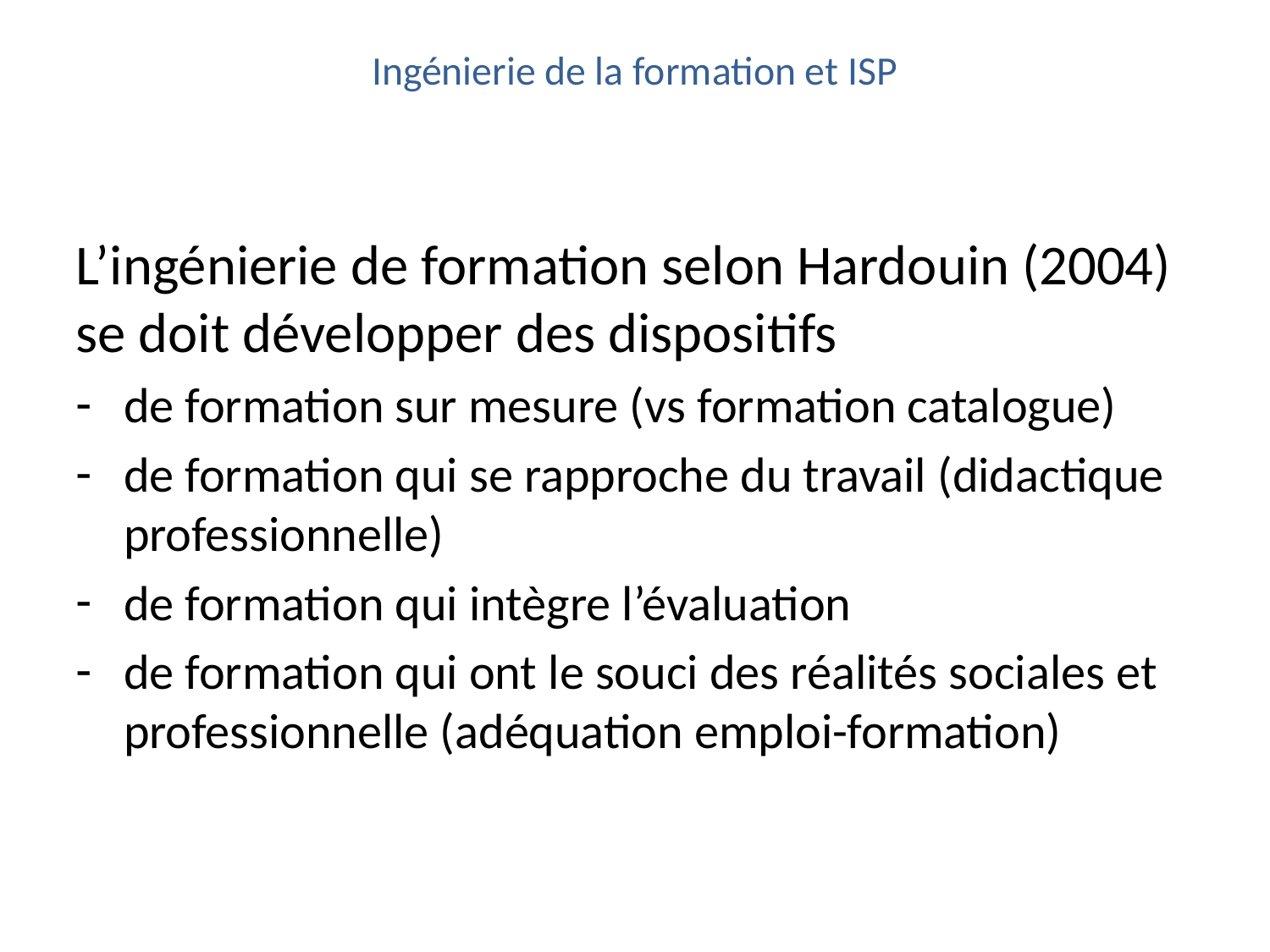

# Ingénierie de la formation et ISP
L’ingénierie de formation selon Hardouin (2004) se doit développer des dispositifs
de formation sur mesure (vs formation catalogue)
de formation qui se rapproche du travail (didactique professionnelle)
de formation qui intègre l’évaluation
de formation qui ont le souci des réalités sociales et professionnelle (adéquation emploi-formation)